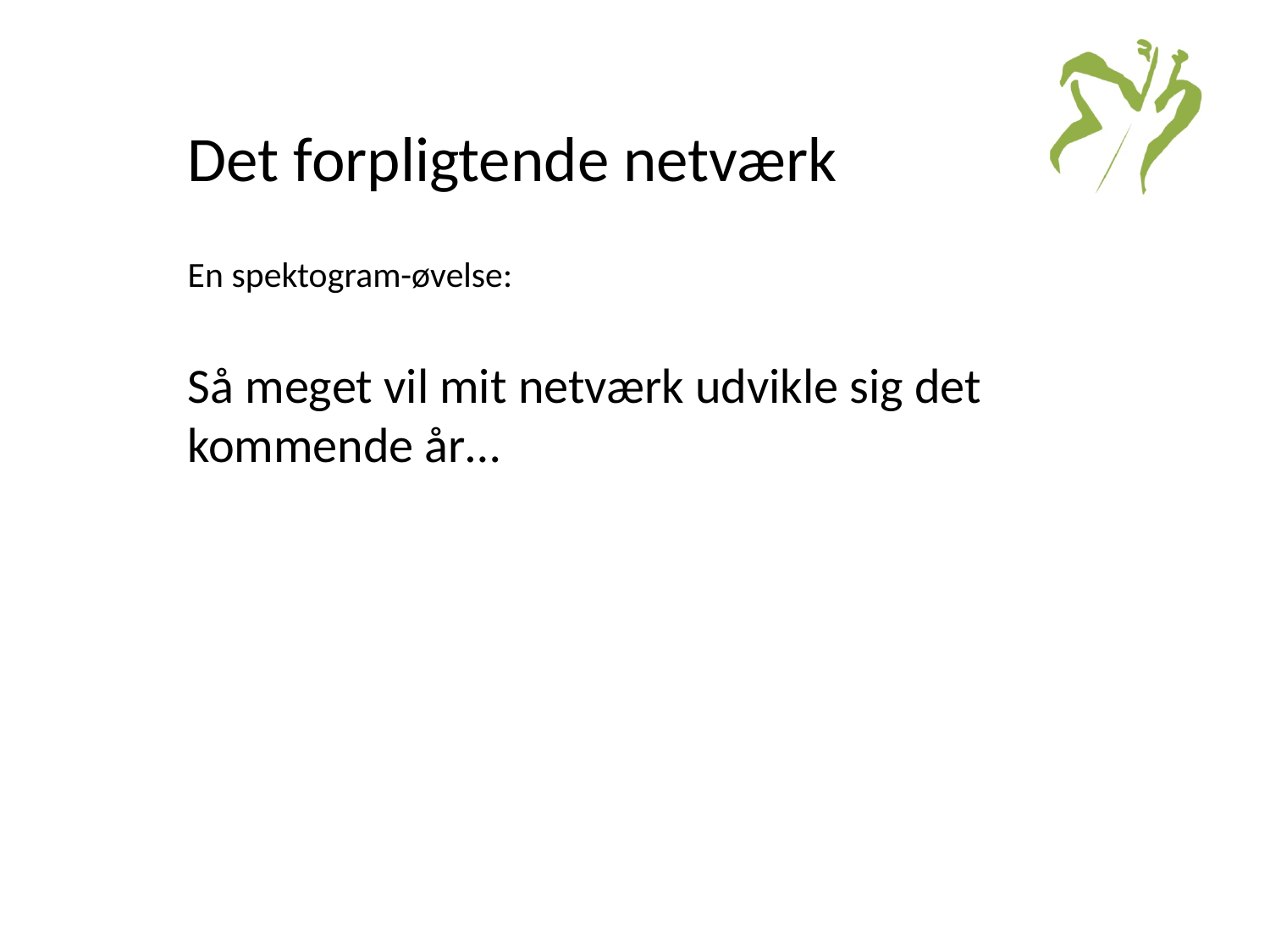

# Det forpligtende netværk
En spektogram-øvelse:

Så meget vil mit netværk udvikle sig det kommende år…